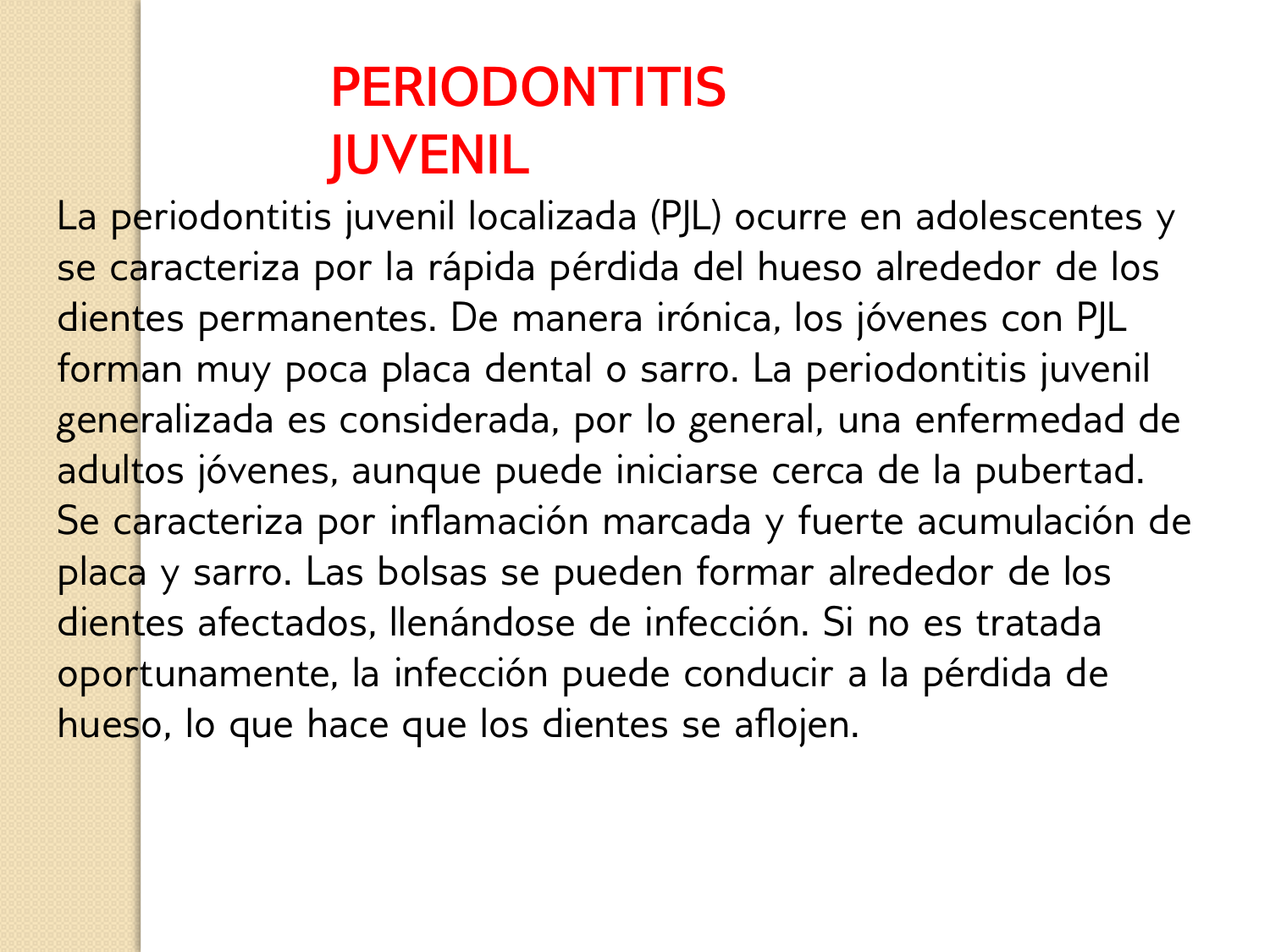

PERIODONTITIS JUVENIL
La periodontitis juvenil localizada (PJL) ocurre en adolescentes y se caracteriza por la rápida pérdida del hueso alrededor de los dientes permanentes. De manera irónica, los jóvenes con PJL forman muy poca placa dental o sarro. La periodontitis juvenil generalizada es considerada, por lo general, una enfermedad de adultos jóvenes, aunque puede iniciarse cerca de la pubertad. Se caracteriza por inflamación marcada y fuerte acumulación de placa y sarro. Las bolsas se pueden formar alrededor de los dientes afectados, llenándose de infección. Si no es tratada oportunamente, la infección puede conducir a la pérdida de hueso, lo que hace que los dientes se aflojen.